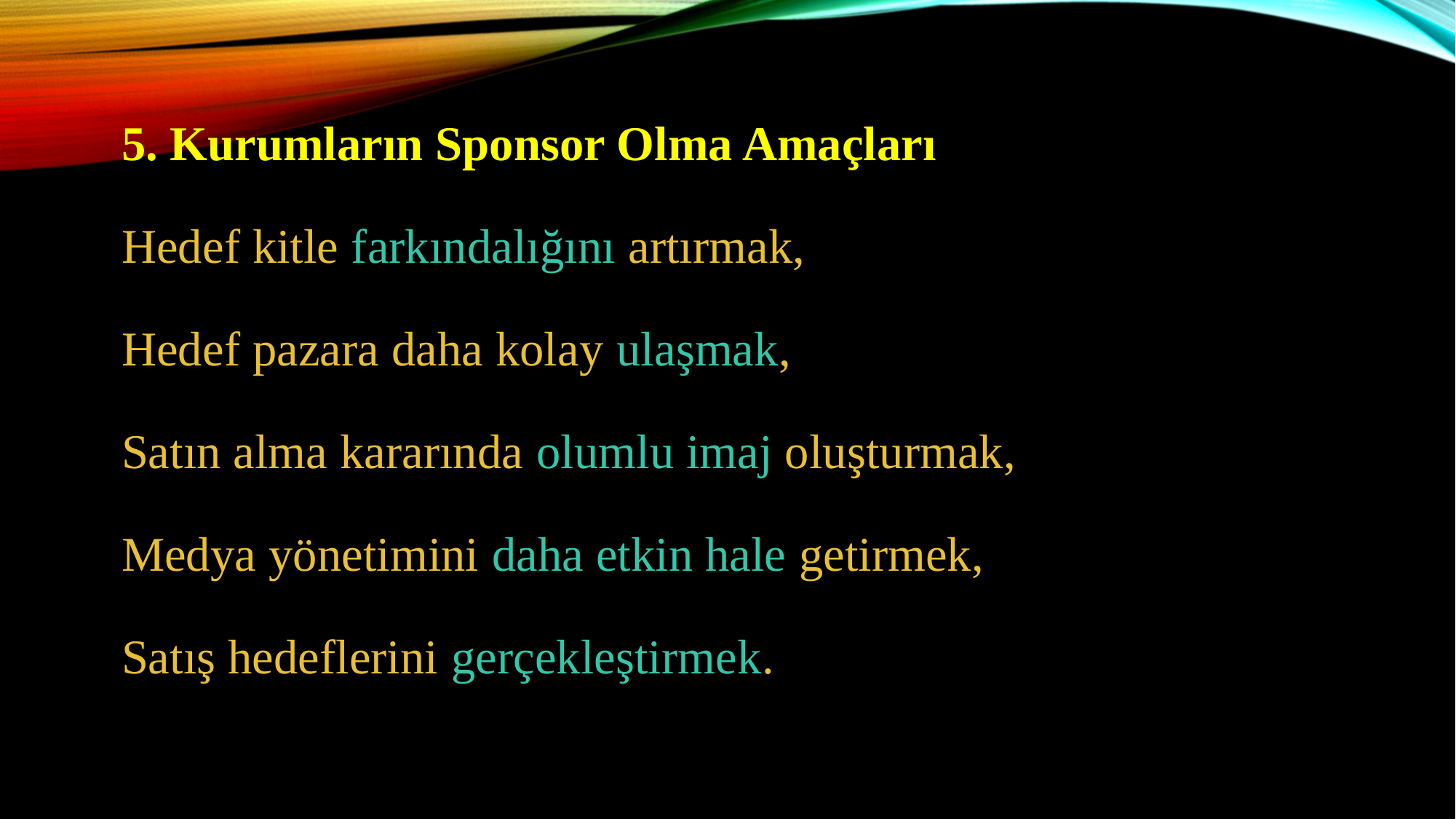

5. Kurumların Sponsor Olma Amaçları
Hedef kitle farkındalığını artırmak,
Hedef pazara daha kolay ulaşmak,
Satın alma kararında olumlu imaj oluşturmak,
Medya yönetimini daha etkin hale getirmek,
Satış hedeflerini gerçekleştirmek.